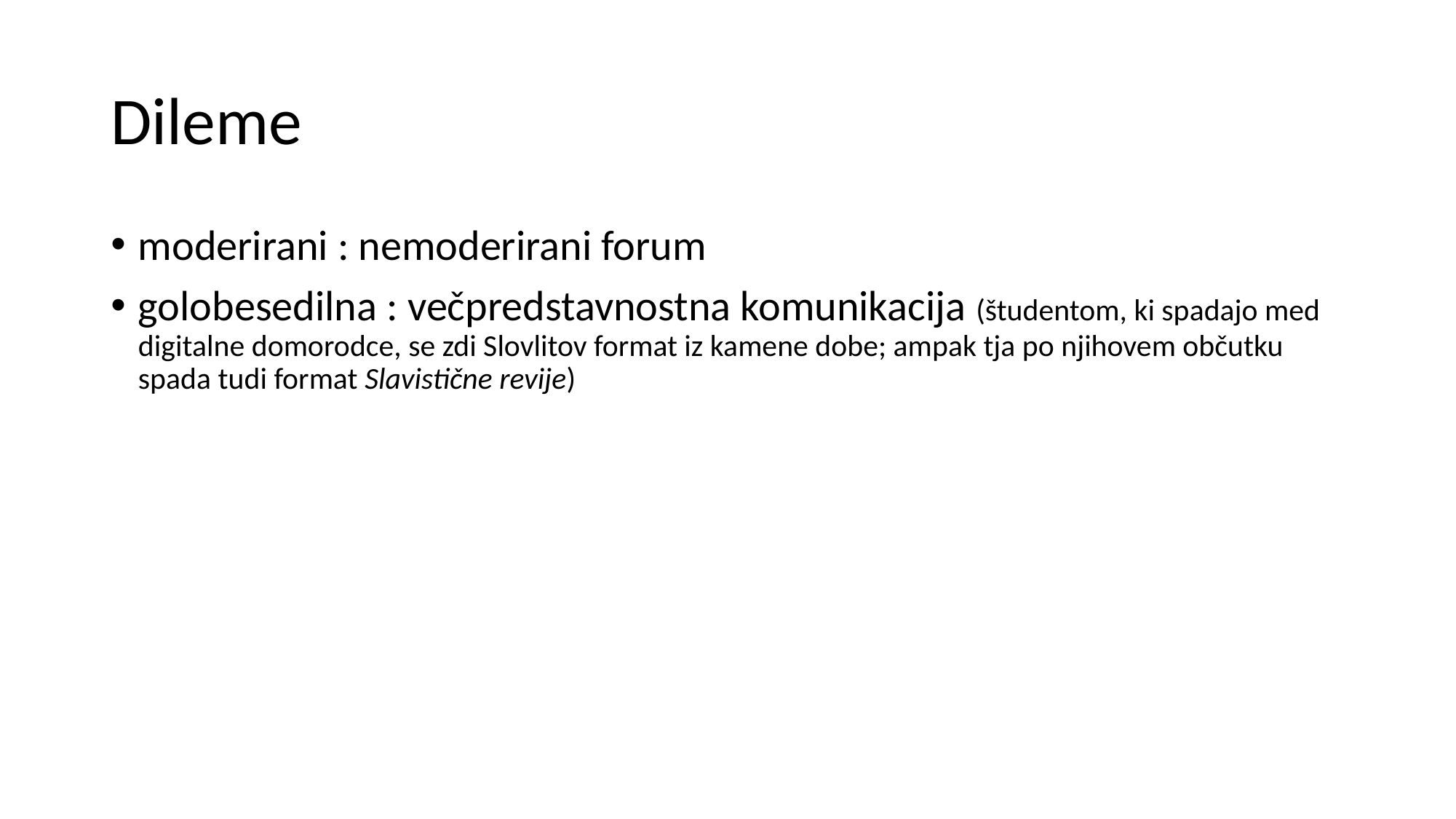

# Dileme
moderirani : nemoderirani forum
golobesedilna : večpredstavnostna komunikacija (študentom, ki spadajo med digitalne domorodce, se zdi Slovlitov format iz kamene dobe; ampak tja po njihovem občutku spada tudi format Slavistične revije)